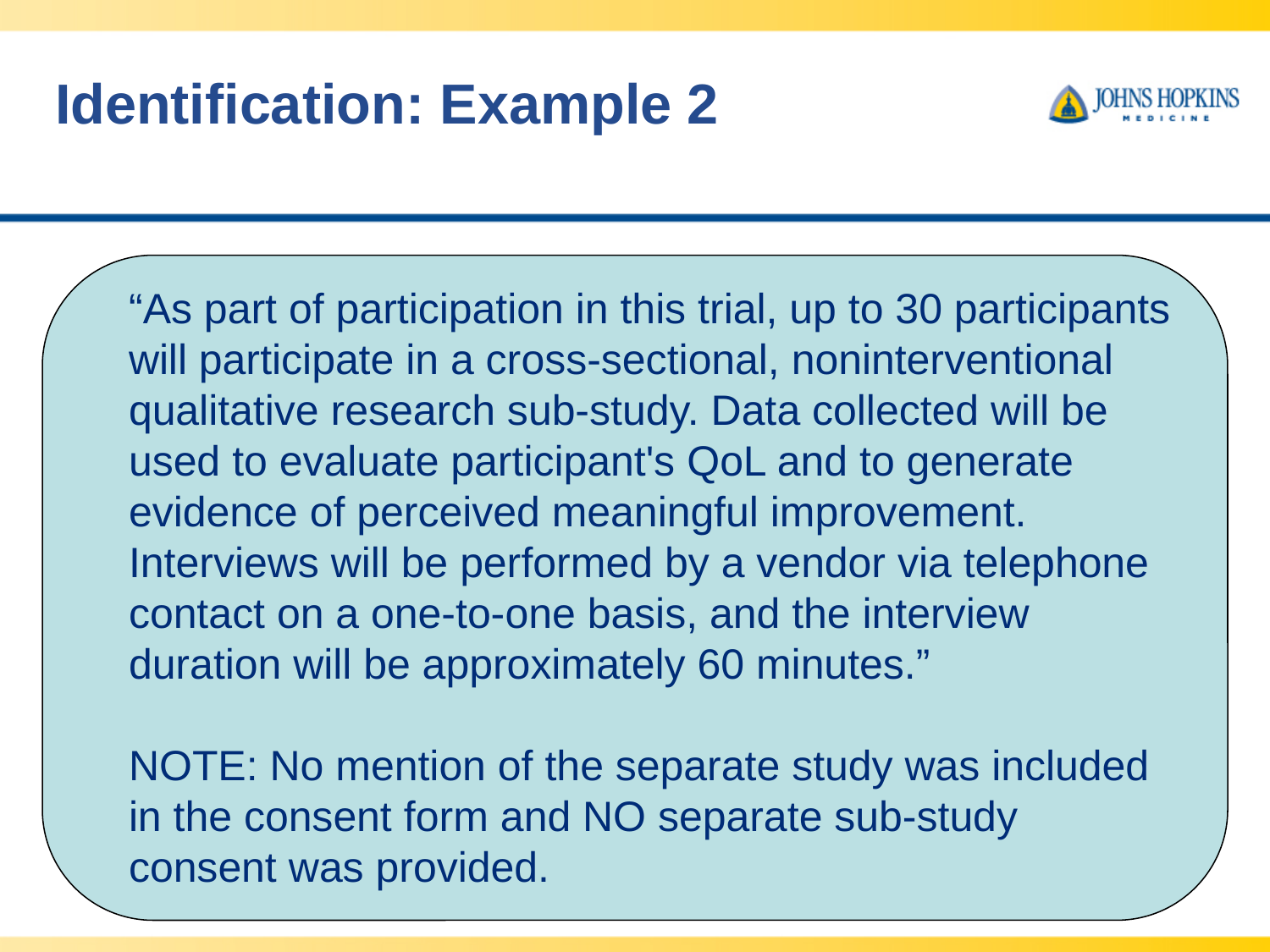

# Identification: Example 2

“As part of participation in this trial, up to 30 participants will participate in a cross-sectional, noninterventional qualitative research sub-study. Data collected will be used to evaluate participant's QoL and to generate evidence of perceived meaningful improvement. Interviews will be performed by a vendor via telephone contact on a one-to-one basis, and the interview duration will be approximately 60 minutes.”

NOTE: No mention of the separate study was included in the consent form and NO separate sub-study consent was provided.